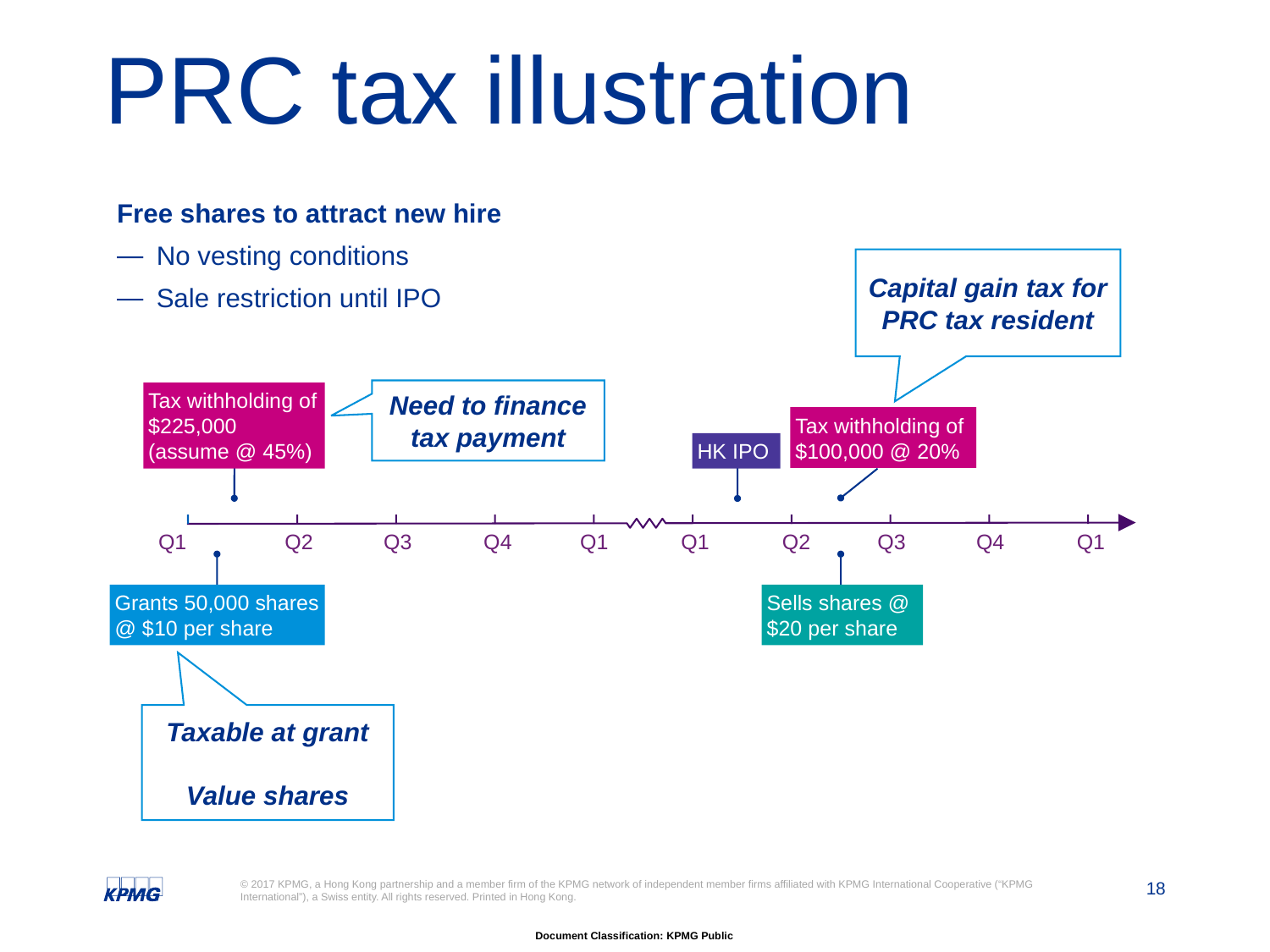

# PRC tax illustration
Free shares to attract new hire
No vesting conditions
Sale restriction until IPO
Capital gain tax for PRC tax resident
Need to finance tax payment
Tax withholding of $225,000 (assume @ 45%)
Tax withholding of $100,000 @ 20%
HK IPO

Q1

Q2

Q3

Q4

Q1

Q1

Q2

Q3

Q4

Q1

Grants 50,000 shares @ $10 per share

Sells shares @ $20 per share
Taxable at grant

Value shares